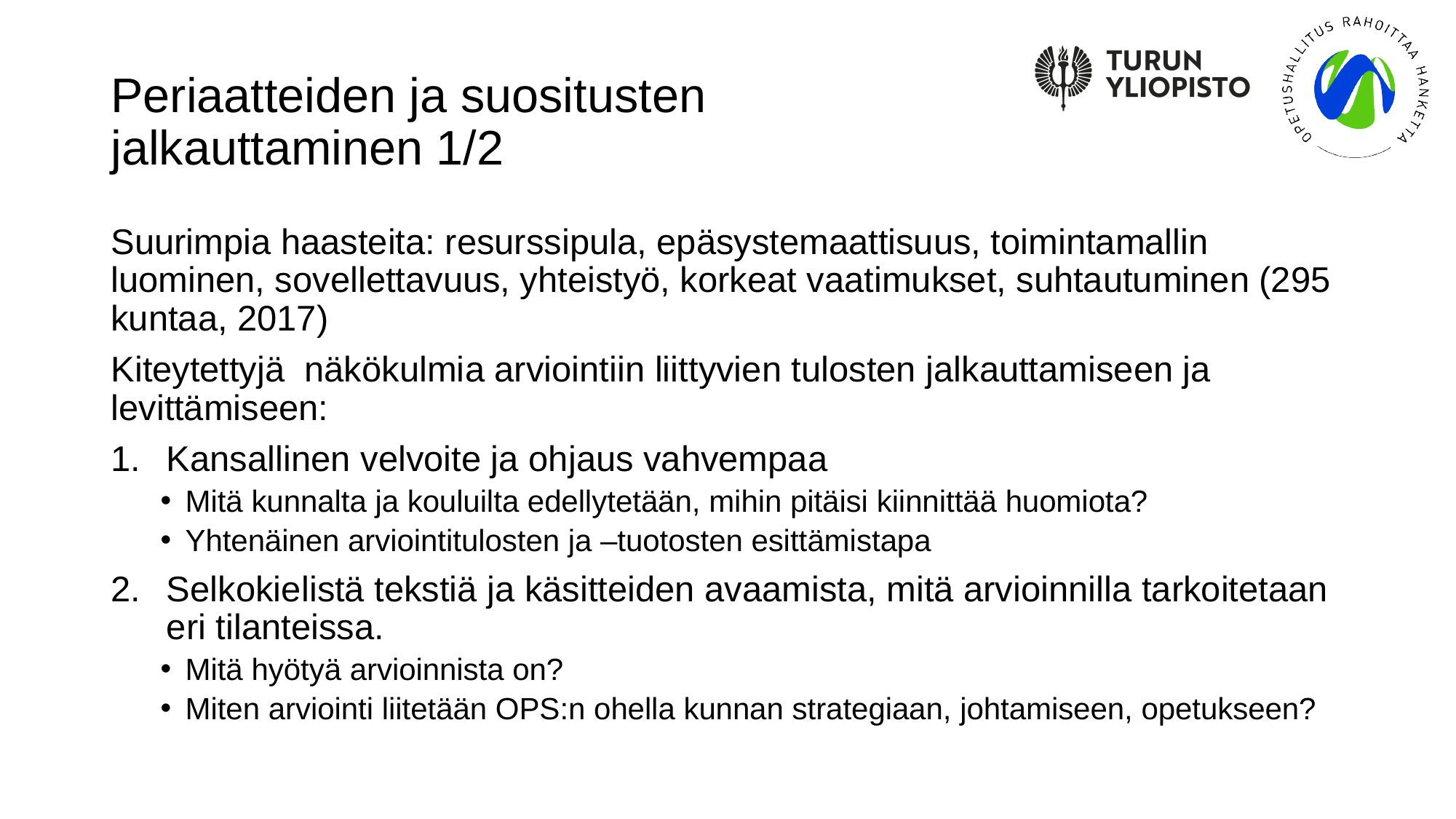

# Periaatteiden ja suositusten jalkauttaminen 1/2
Suurimpia haasteita: resurssipula, epäsystemaattisuus, toimintamallin luominen, sovellettavuus, yhteistyö, korkeat vaatimukset, suhtautuminen (295 kuntaa, 2017)
Kiteytettyjä  näkökulmia arviointiin liittyvien tulosten jalkauttamiseen ja levittämiseen:
Kansallinen velvoite ja ohjaus vahvempaa
Mitä kunnalta ja kouluilta edellytetään, mihin pitäisi kiinnittää huomiota?
Yhtenäinen arviointitulosten ja –tuotosten esittämistapa
Selkokielistä tekstiä ja käsitteiden avaamista, mitä arvioinnilla tarkoitetaan eri tilanteissa.
Mitä hyötyä arvioinnista on?
Miten arviointi liitetään OPS:n ohella kunnan strategiaan, johtamiseen, opetukseen?